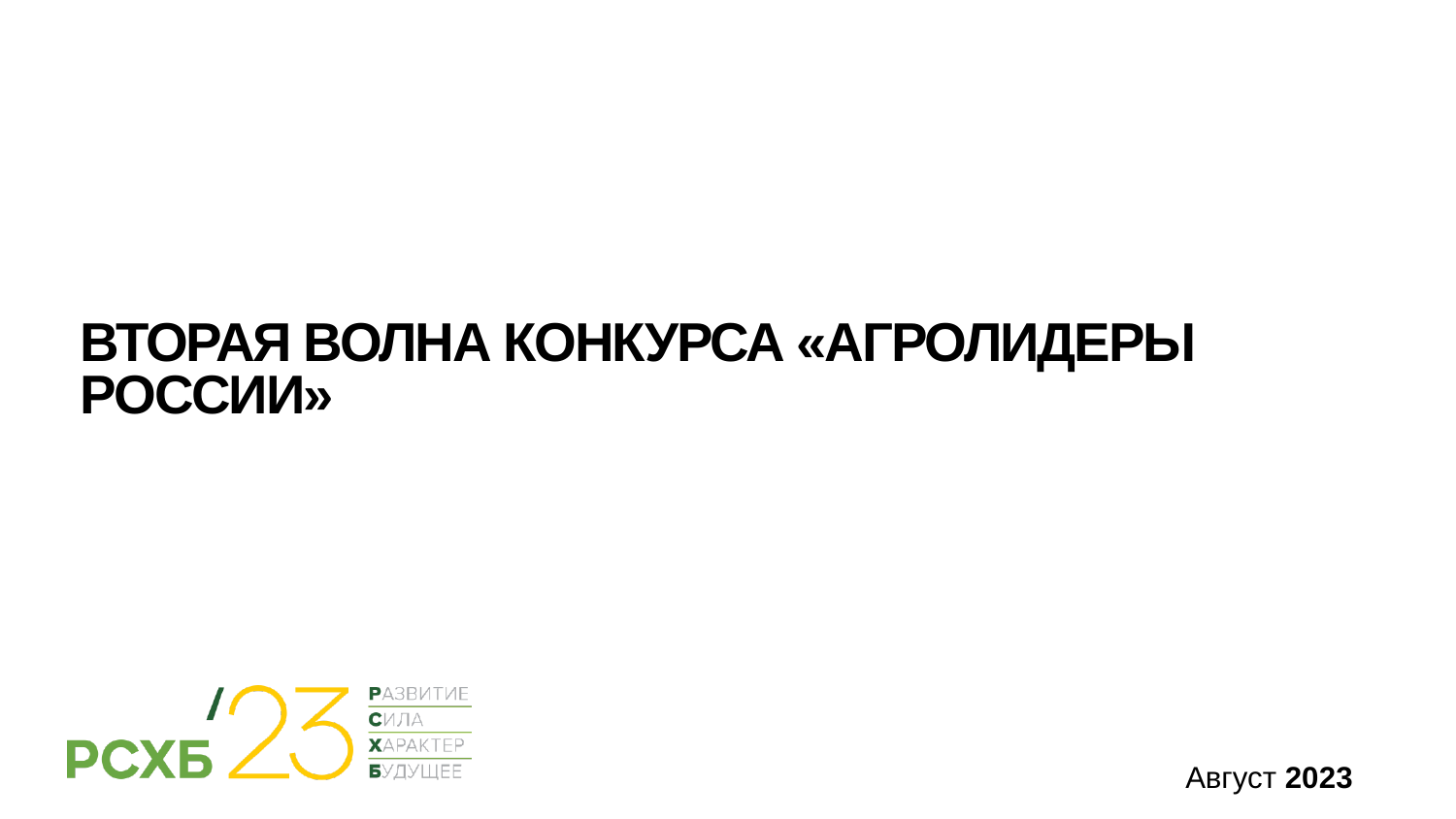

ВТОРАЯ ВОЛНА КОНКУРСА «АГРОЛИДЕРЫ РОССИИ»
Август 2023